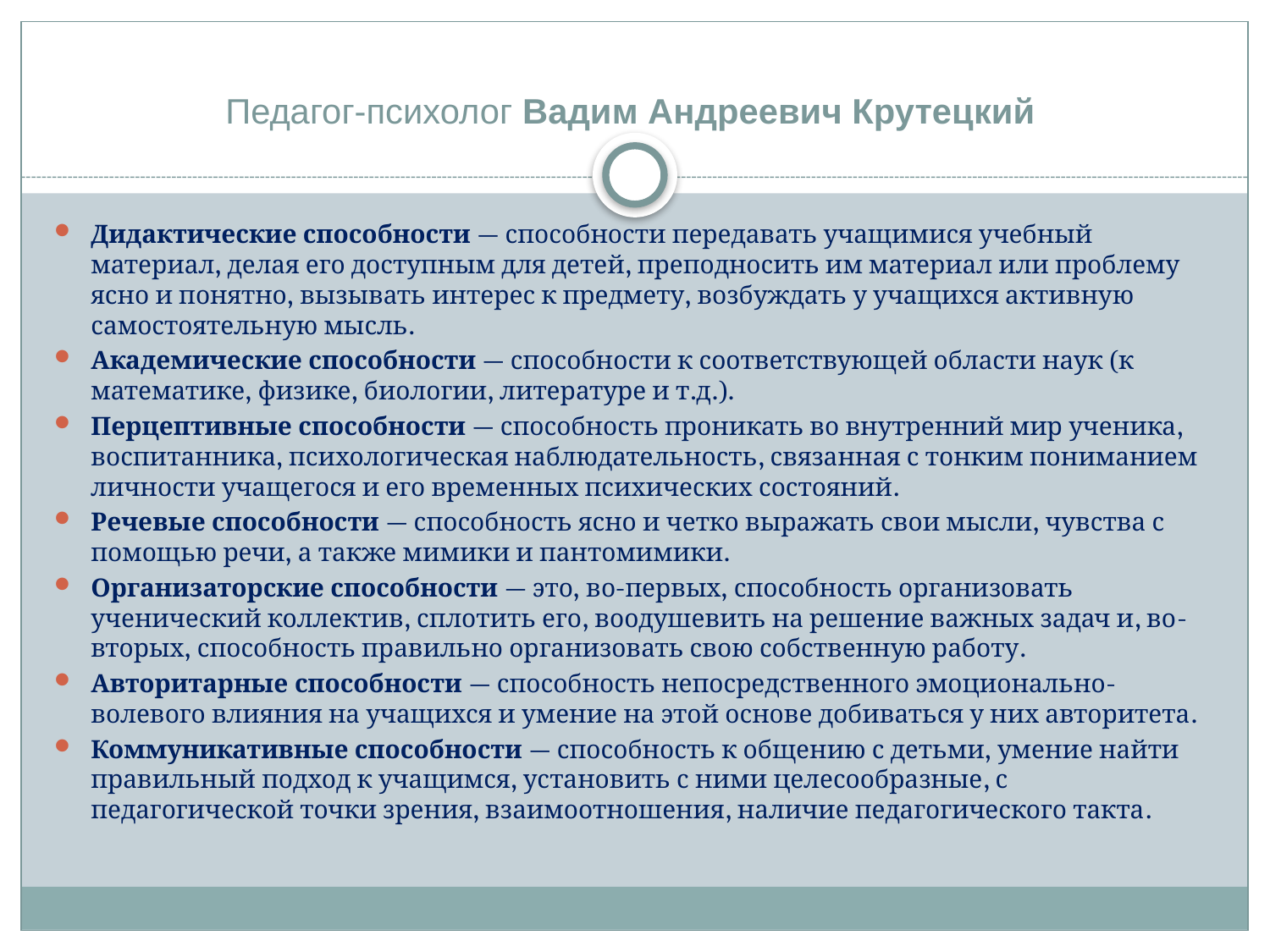

# Педагог-психолог Вадим Андреевич Крутецкий
Дидактические способности — способности передавать учащимися учебный материал, делая его доступным для детей, преподносить им материал или проблему ясно и понятно, вызывать интерес к предмету, возбуждать у учащихся активную самостоятельную мысль.
Академические способности — способности к соответствующей области наук (к математике, физике, биологии, литературе и т.д.).
Перцептивные способности — способность проникать во внутренний мир ученика, воспитанника, психологическая наблюдательность, связанная с тонким пониманием личности учащегося и его временных психических состояний.
Речевые способности — способность ясно и четко выражать свои мысли, чувства с помощью речи, а также мимики и пантомимики.
Организаторские способности — это, во-первых, способность организовать ученический коллектив, сплотить его, воодушевить на решение важных задач и, во-вторых, способность правильно организовать свою собственную работу.
Авторитарные способности — способность непосредственного эмоционально-волевого влияния на учащихся и умение на этой основе добиваться у них авторитета.
Коммуникативные способности — способность к общению с детьми, умение найти правильный подход к учащимся, установить с ними целесообразные, с педагогической точки зрения, взаимоотношения, наличие педагогического такта.